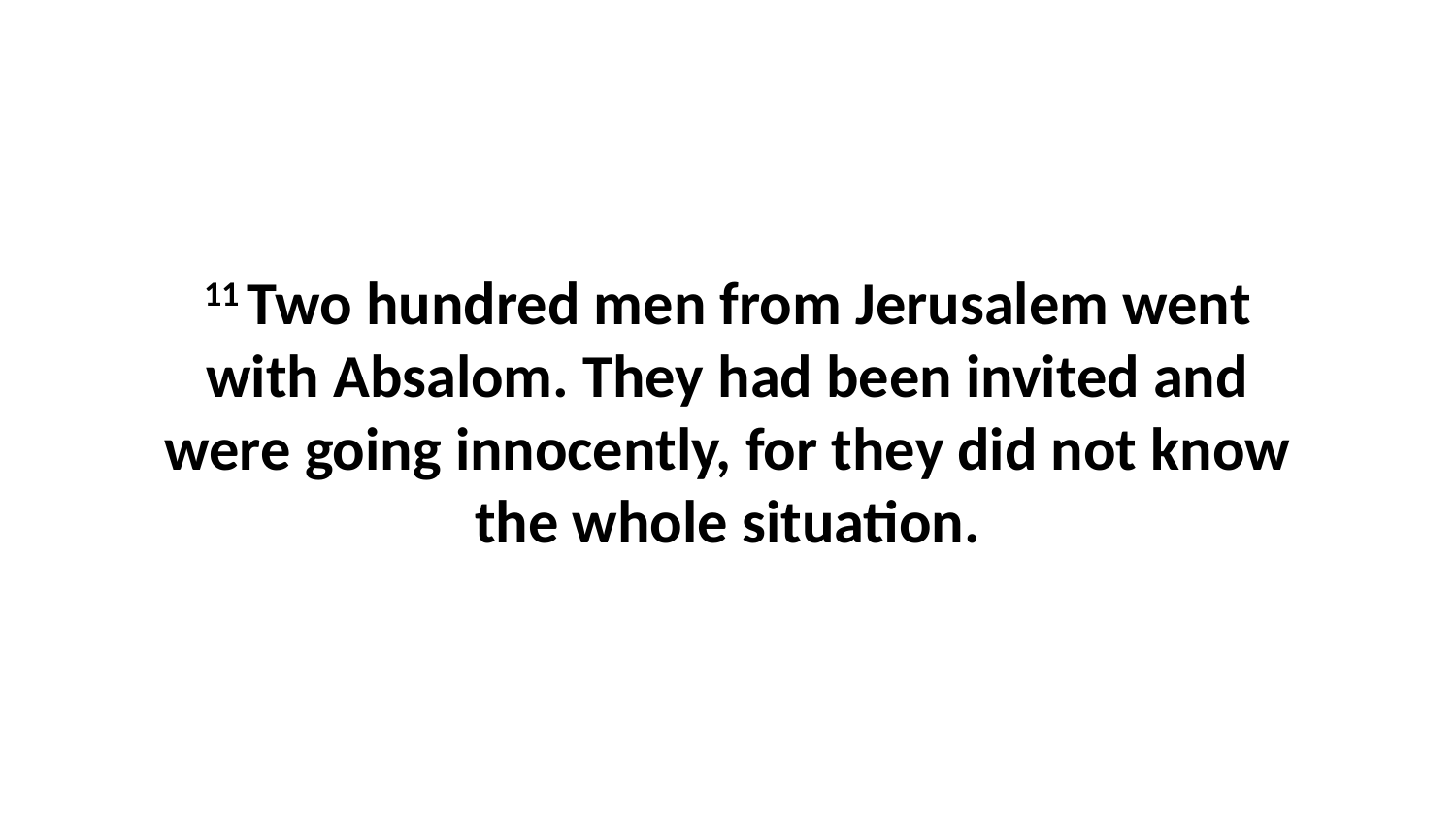

11 Two hundred men from Jerusalem went with Absalom. They had been invited and were going innocently, for they did not know the whole situation.